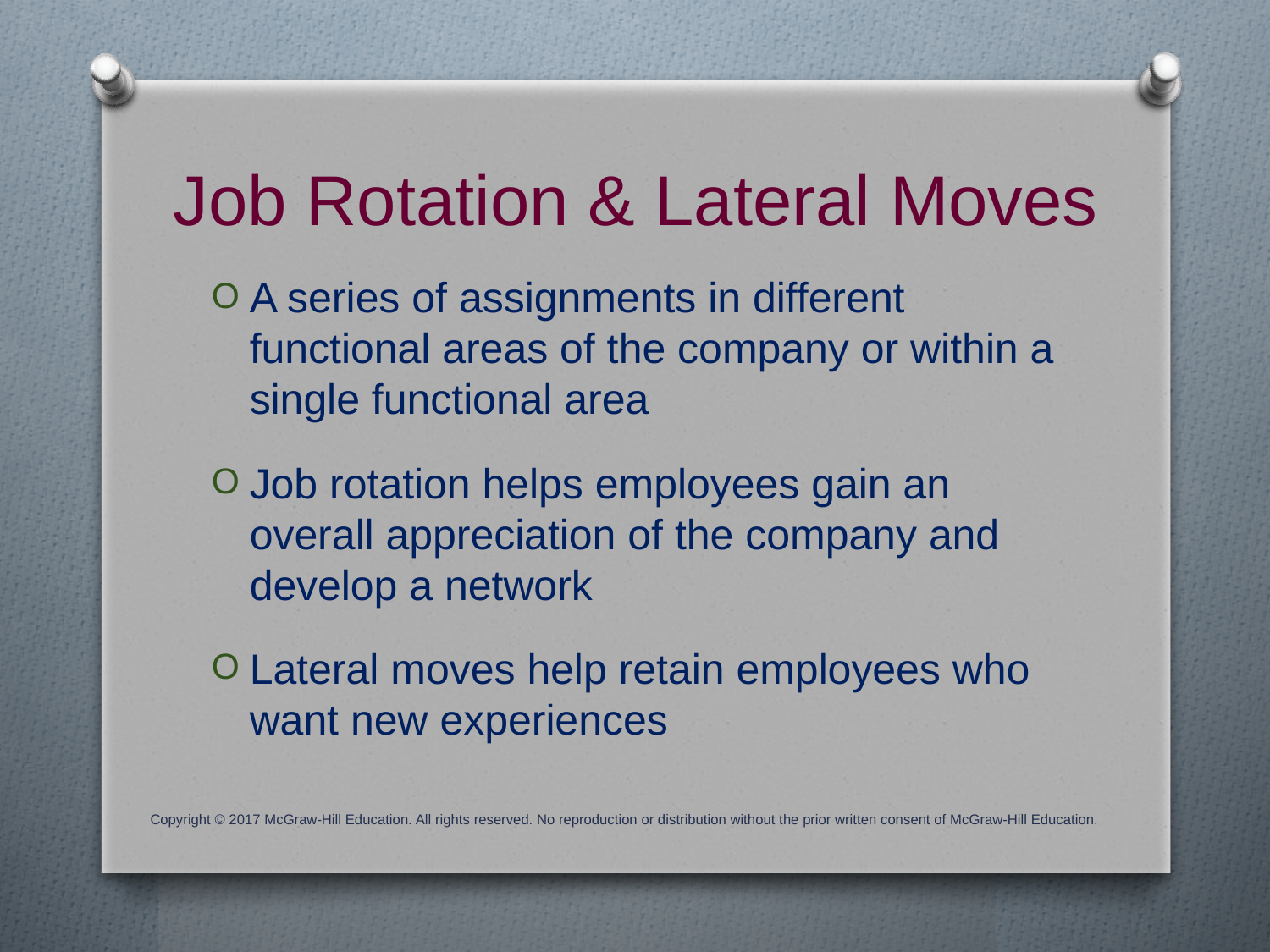

# Job Rotation & Lateral Moves
A series of assignments in different functional areas of the company or within a single functional area

Job rotation helps employees gain an overall appreciation of the company and develop a network

Lateral moves help retain employees who want new experiences
Copyright © 2017 McGraw-Hill Education. All rights reserved. No reproduction or distribution without the prior written consent of McGraw-Hill Education.